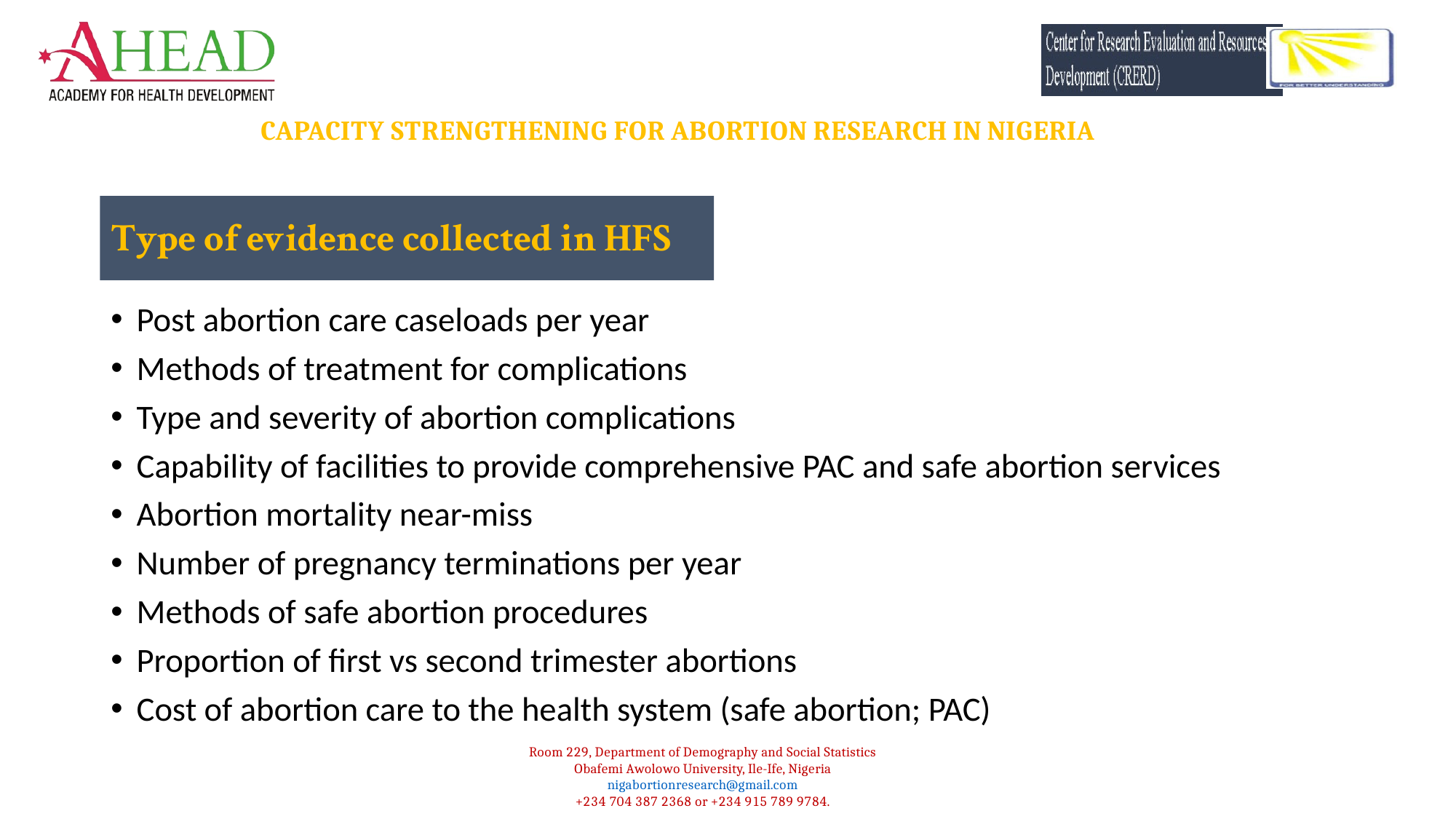

Type of evidence collected in HFS
Post abortion care caseloads per year
Methods of treatment for complications
Type and severity of abortion complications
Capability of facilities to provide comprehensive PAC and safe abortion services
Abortion mortality near-miss
Number of pregnancy terminations per year
Methods of safe abortion procedures
Proportion of first vs second trimester abortions
Cost of abortion care to the health system (safe abortion; PAC)